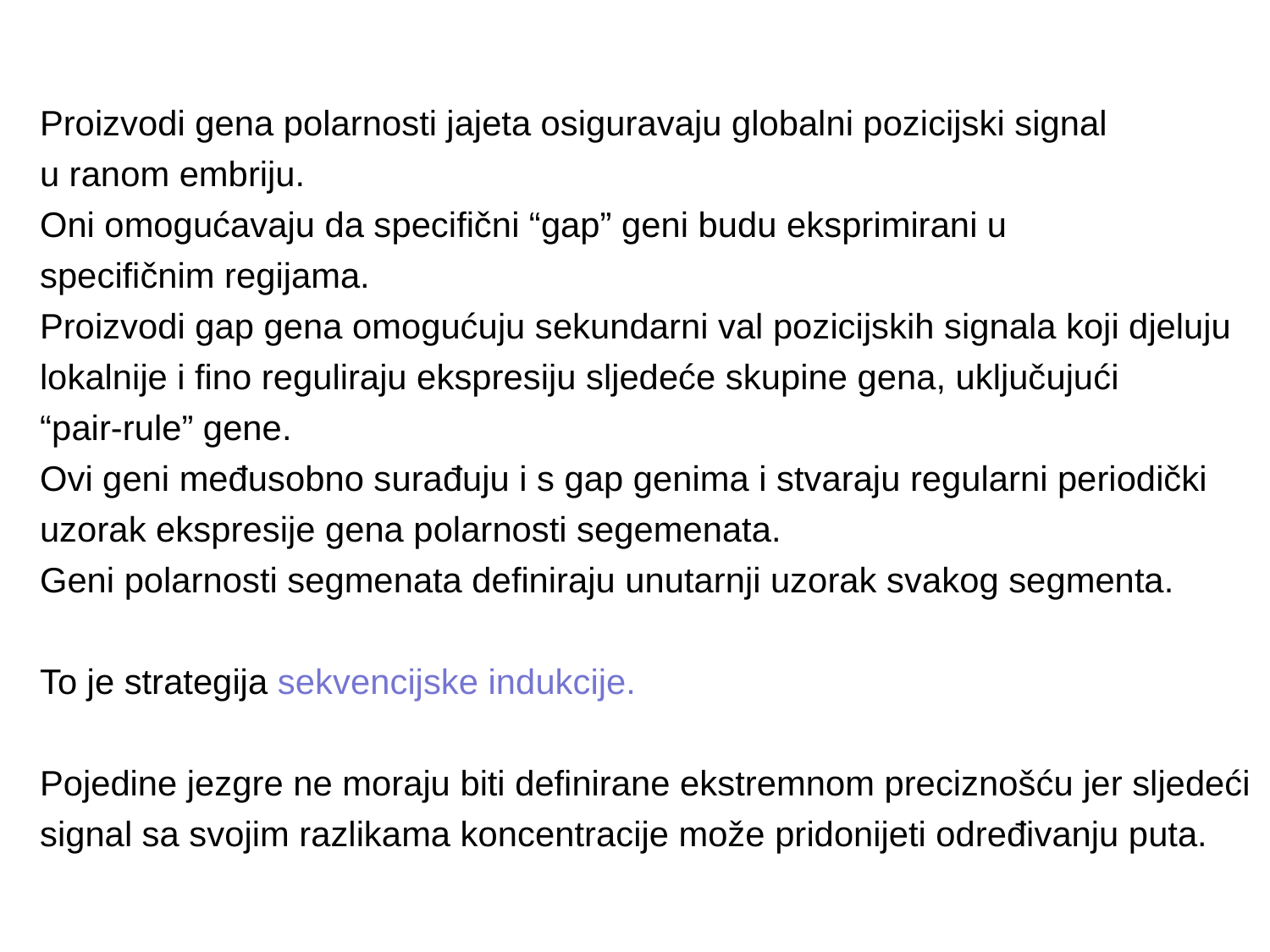

Proizvodi gena polarnosti jajeta osiguravaju globalni pozicijski signal
u ranom embriju.
Oni omogućavaju da specifični “gap” geni budu eksprimirani u
specifičnim regijama.
Proizvodi gap gena omogućuju sekundarni val pozicijskih signala koji djeluju
lokalnije i fino reguliraju ekspresiju sljedeće skupine gena, uključujući
“pair-rule” gene.
Ovi geni međusobno surađuju i s gap genima i stvaraju regularni periodički
uzorak ekspresije gena polarnosti segemenata.
Geni polarnosti segmenata definiraju unutarnji uzorak svakog segmenta.

To je strategija sekvencijske indukcije.

Pojedine jezgre ne moraju biti definirane ekstremnom preciznošću jer sljedeći
signal sa svojim razlikama koncentracije može pridonijeti određivanju puta.